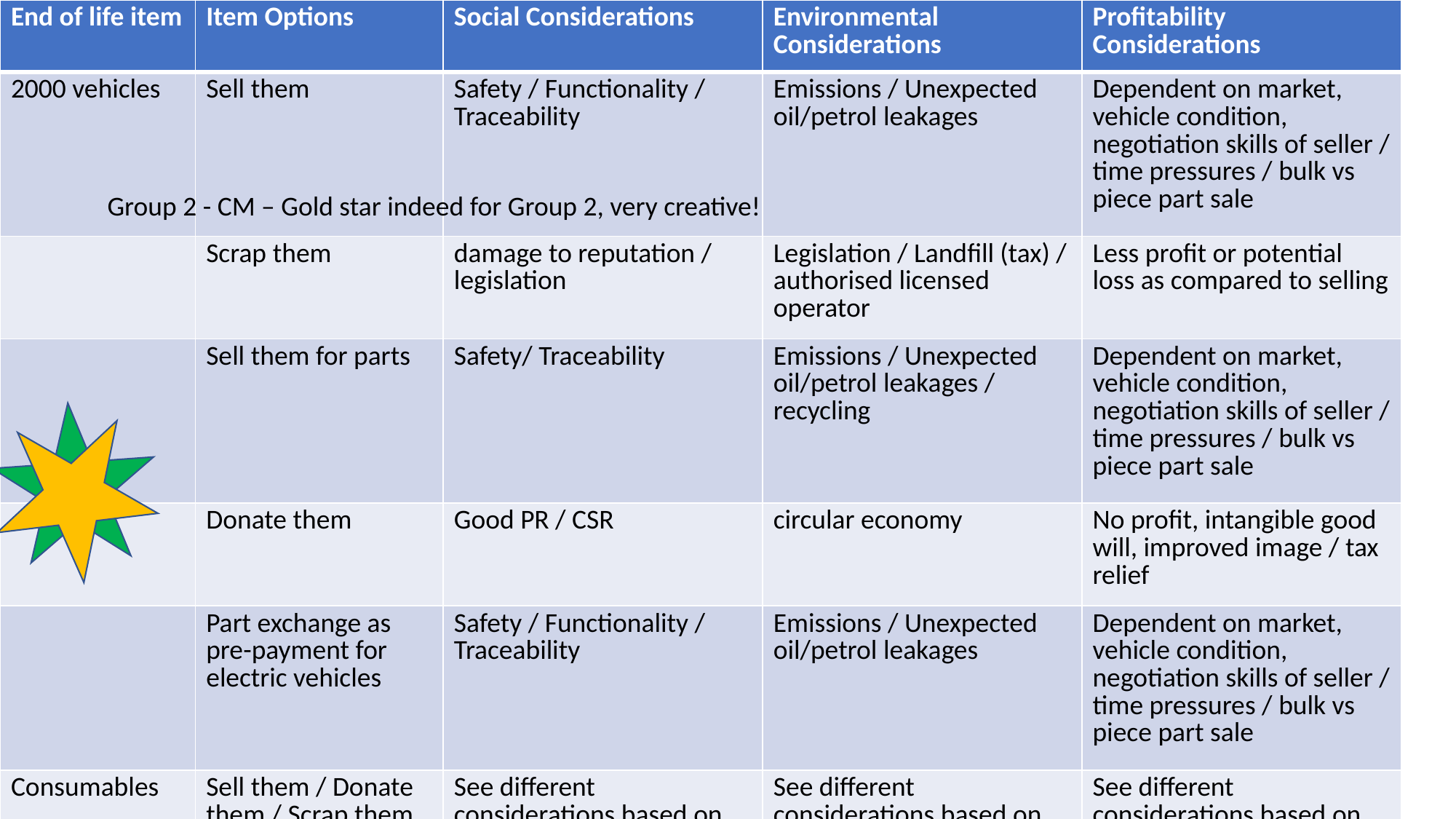

| End of life item | Item Options | Social Considerations | Environmental Considerations | Profitability Considerations |
| --- | --- | --- | --- | --- |
| 2000 vehicles | Sell them | Safety / Functionality / Traceability | Emissions / Unexpected oil/petrol leakages | Dependent on market, vehicle condition, negotiation skills of seller / time pressures / bulk vs piece part sale |
|  | Scrap them | damage to reputation / legislation | Legislation / Landfill (tax) / authorised licensed operator | Less profit or potential loss as compared to selling |
|  | Sell them for parts | Safety/ Traceability | Emissions / Unexpected oil/petrol leakages / recycling | Dependent on market, vehicle condition, negotiation skills of seller / time pressures / bulk vs piece part sale |
|  | Donate them | Good PR / CSR | circular economy | No profit, intangible good will, improved image / tax relief |
|  | Part exchange as pre-payment for electric vehicles | Safety / Functionality / Traceability | Emissions / Unexpected oil/petrol leakages | Dependent on market, vehicle condition, negotiation skills of seller / time pressures / bulk vs piece part sale |
| Consumables | Sell them / Donate them / Scrap them | See different considerations based on action | See different considerations based on action | See different considerations based on action |
| Spare parts | Sell them / Donate them / Scrap them | See different considerations based on action | See different considerations based on action | See different considerations based on action |
Group 2 - CM – Gold star indeed for Group 2, very creative!